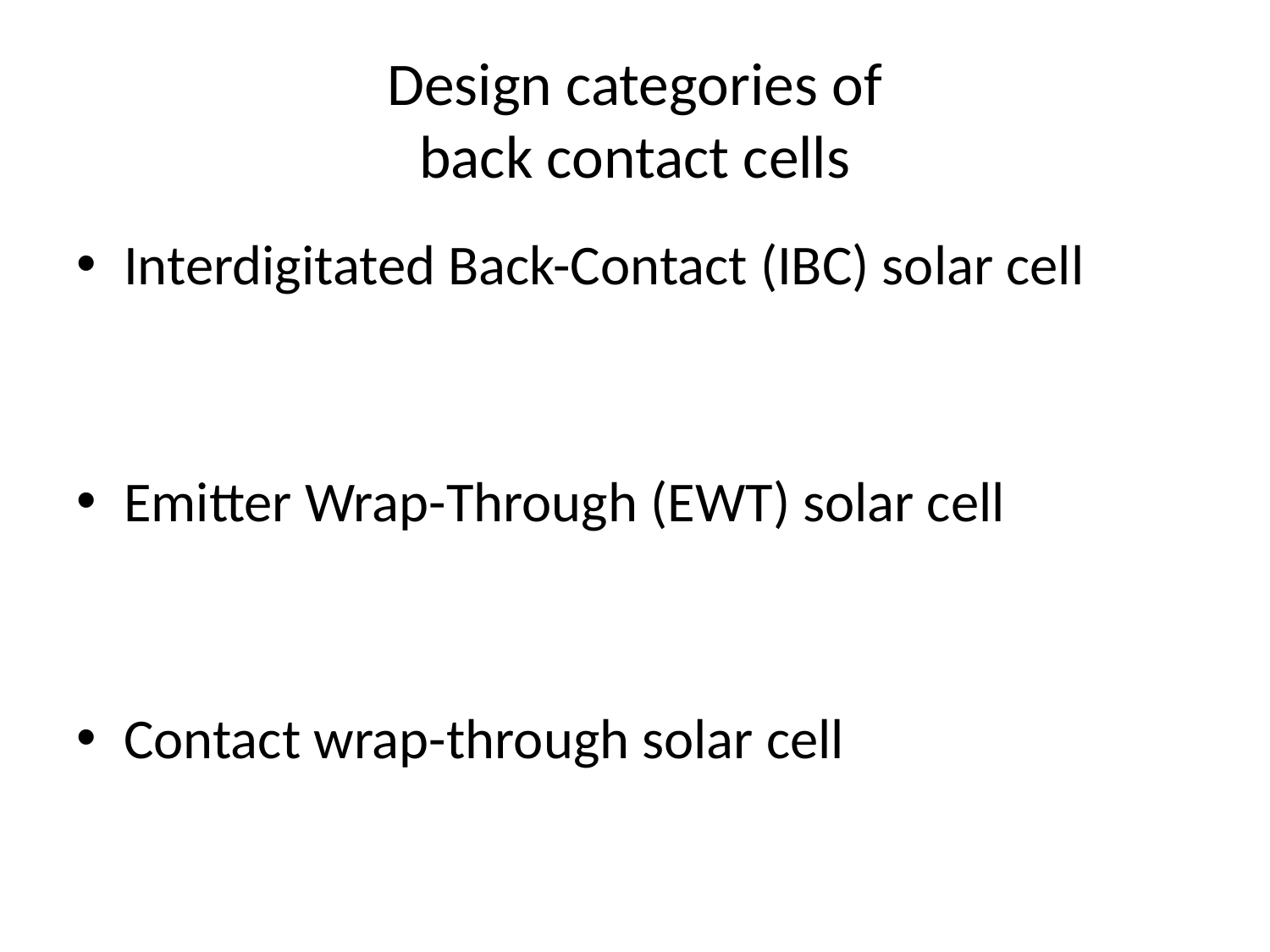

# Design categories of back contact cells
Interdigitated Back-Contact (IBC) solar cell

Emitter Wrap-Through (EWT) solar cell

Contact wrap-through solar cell